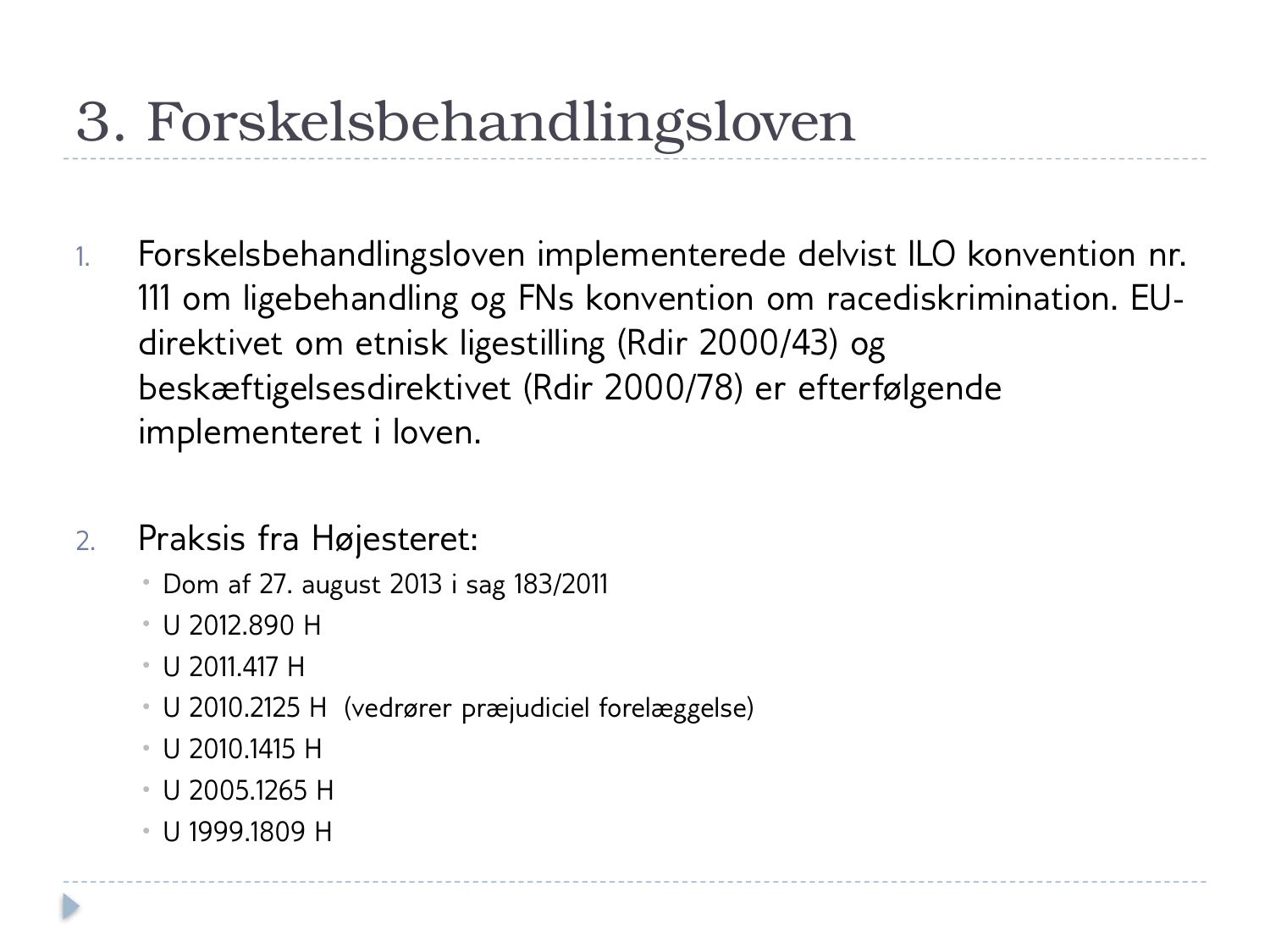

# 3. Forskelsbehandlingsloven

Forskelsbehandlingsloven implementerede delvist ILO konvention nr. 111 om ligebehandling og FNs konvention om racediskrimination. EU-direktivet om etnisk ligestilling (Rdir 2000/43) og beskæftigelsesdirektivet (Rdir 2000/78) er efterfølgende implementeret i loven.

Praksis fra Højesteret:
Dom af 27. august 2013 i sag 183/2011
U 2012.890 H
U 2011.417 H
U 2010.2125 H  (vedrører præjudiciel forelæggelse)
U 2010.1415 H
U 2005.1265 H
U 1999.1809 H